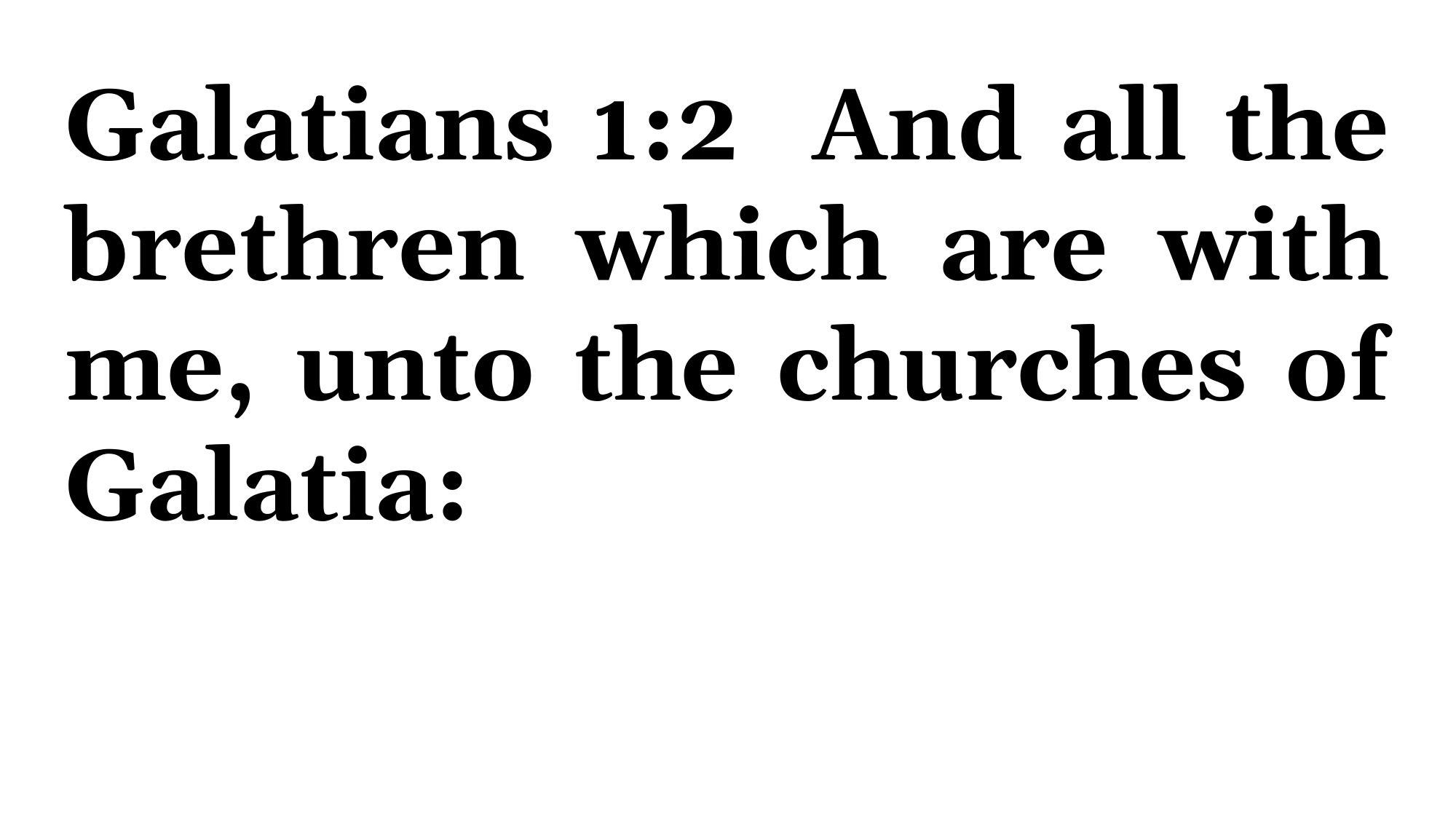

Galatians 1:2  And all the brethren which are with me, unto the churches of Galatia: